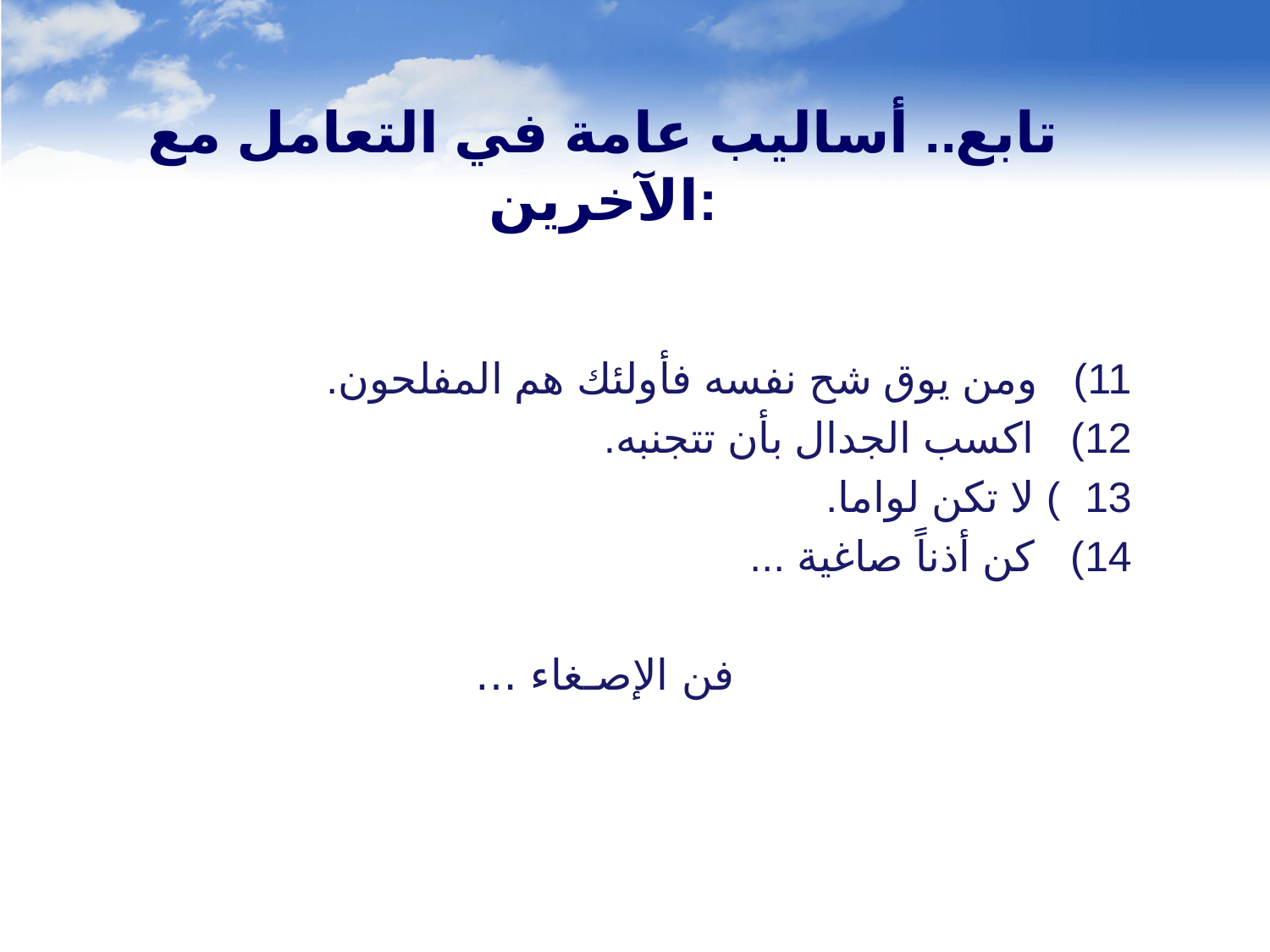

# تابع.. أساليب عامة في التعامل مع الآخرين:

11)   ومن يوق شح نفسه فأولئك هم المفلحون.
12)   اكسب الجدال بأن تتجنبه.
13)   لا تكن لواما.
14)   كن أذناً صاغية ...

… فن الإصـغاء